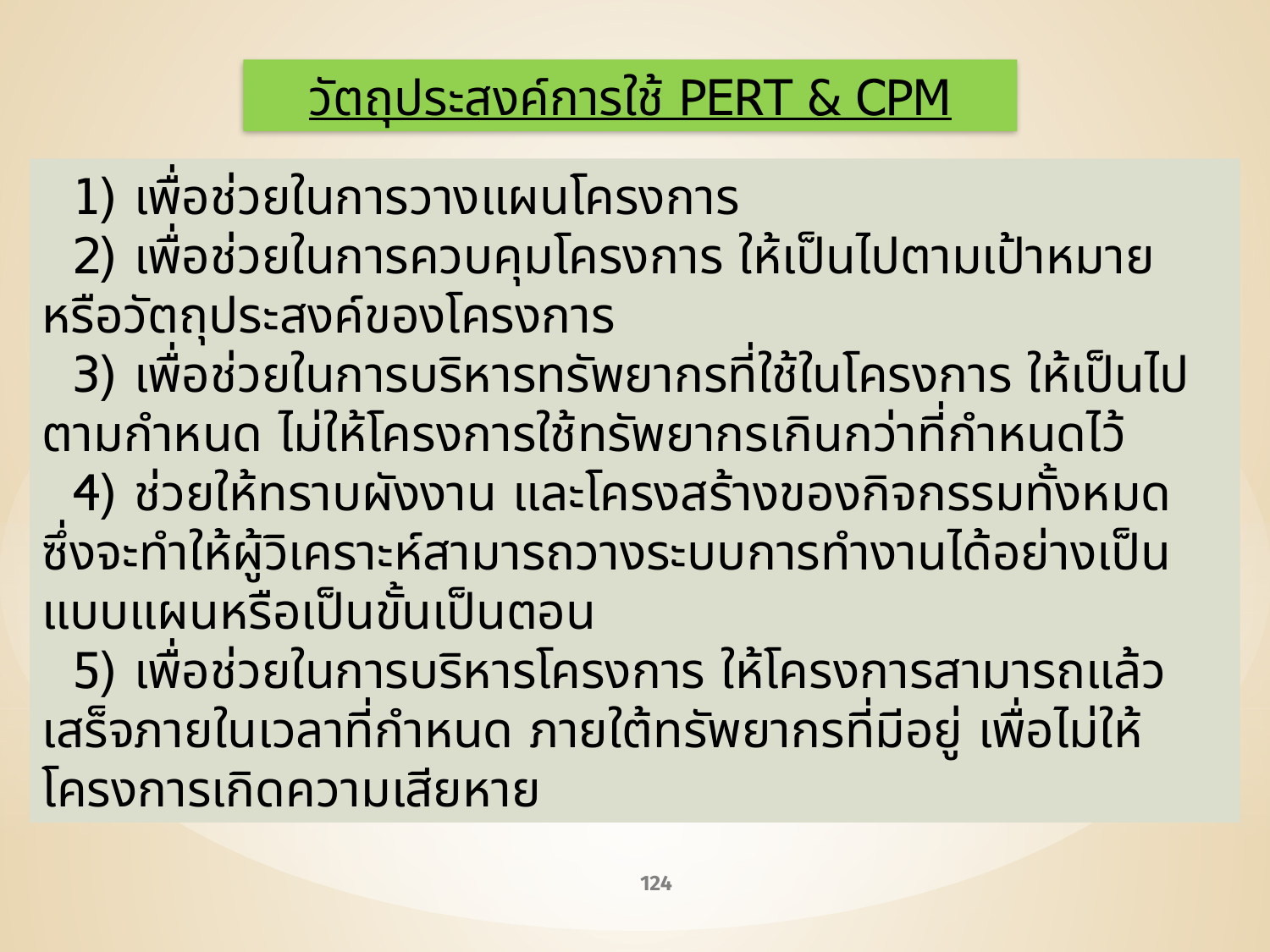

วัตถุประสงค์การใช้ PERT & CPM
  1) เพื่อช่วยในการวางแผนโครงการ
  2) เพื่อช่วยในการควบคุมโครงการ ให้เป็นไปตามเป้าหมายหรือวัตถุประสงค์ของโครงการ
  3) เพื่อช่วยในการบริหารทรัพยากรที่ใช้ในโครงการ ให้เป็นไปตามกำหนด ไม่ให้โครงการใช้ทรัพยากรเกินกว่าที่กำหนดไว้
  4) ช่วยให้ทราบผังงาน และโครงสร้างของกิจกรรมทั้งหมด ซึ่งจะทำให้ผู้วิเคราะห์สามารถวางระบบการทำงานได้อย่างเป็นแบบแผนหรือเป็นขั้นเป็นตอน
  5) เพื่อช่วยในการบริหารโครงการ ให้โครงการสามารถแล้วเสร็จภายในเวลาที่กำหนด ภายใต้ทรัพยากรที่มีอยู่ เพื่อไม่ให้โครงการเกิดความเสียหาย
124